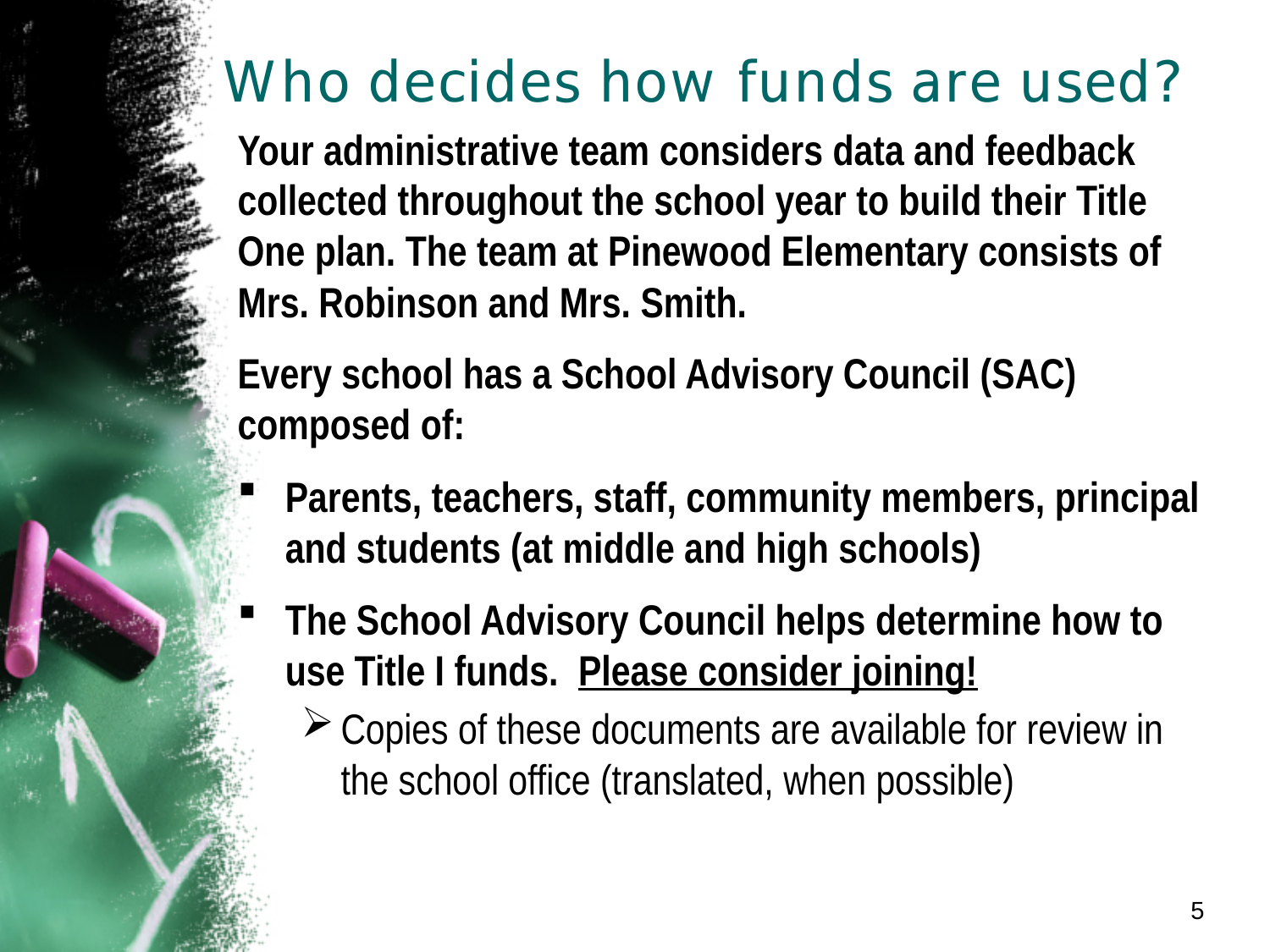

# Who decides how funds are used?
Your administrative team considers data and feedback collected throughout the school year to build their Title One plan. The team at Pinewood Elementary consists of Mrs. Robinson and Mrs. Smith.
Every school has a School Advisory Council (SAC) composed of:
Parents, teachers, staff, community members, principal and students (at middle and high schools)
The School Advisory Council helps determine how to use Title I funds.  Please consider joining!
Copies of these documents are available for review in the school office (translated, when possible)
5